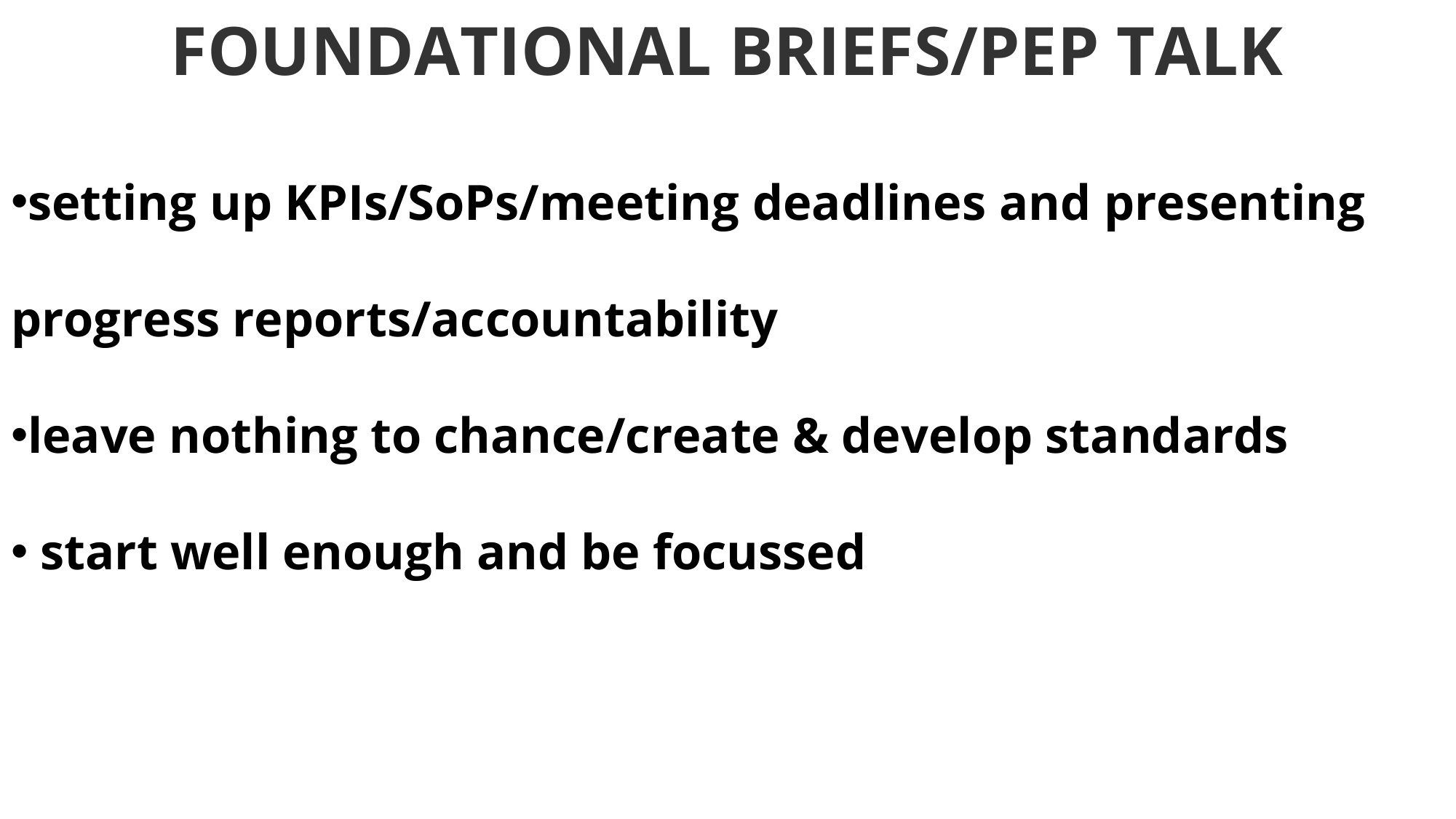

# FOUNDATIONAL BRIEFS/PEP TALK
setting up KPIs/SoPs/meeting deadlines and presenting       progress reports/accountability
leave nothing to chance/create & develop standards
 start well enough and be focussed